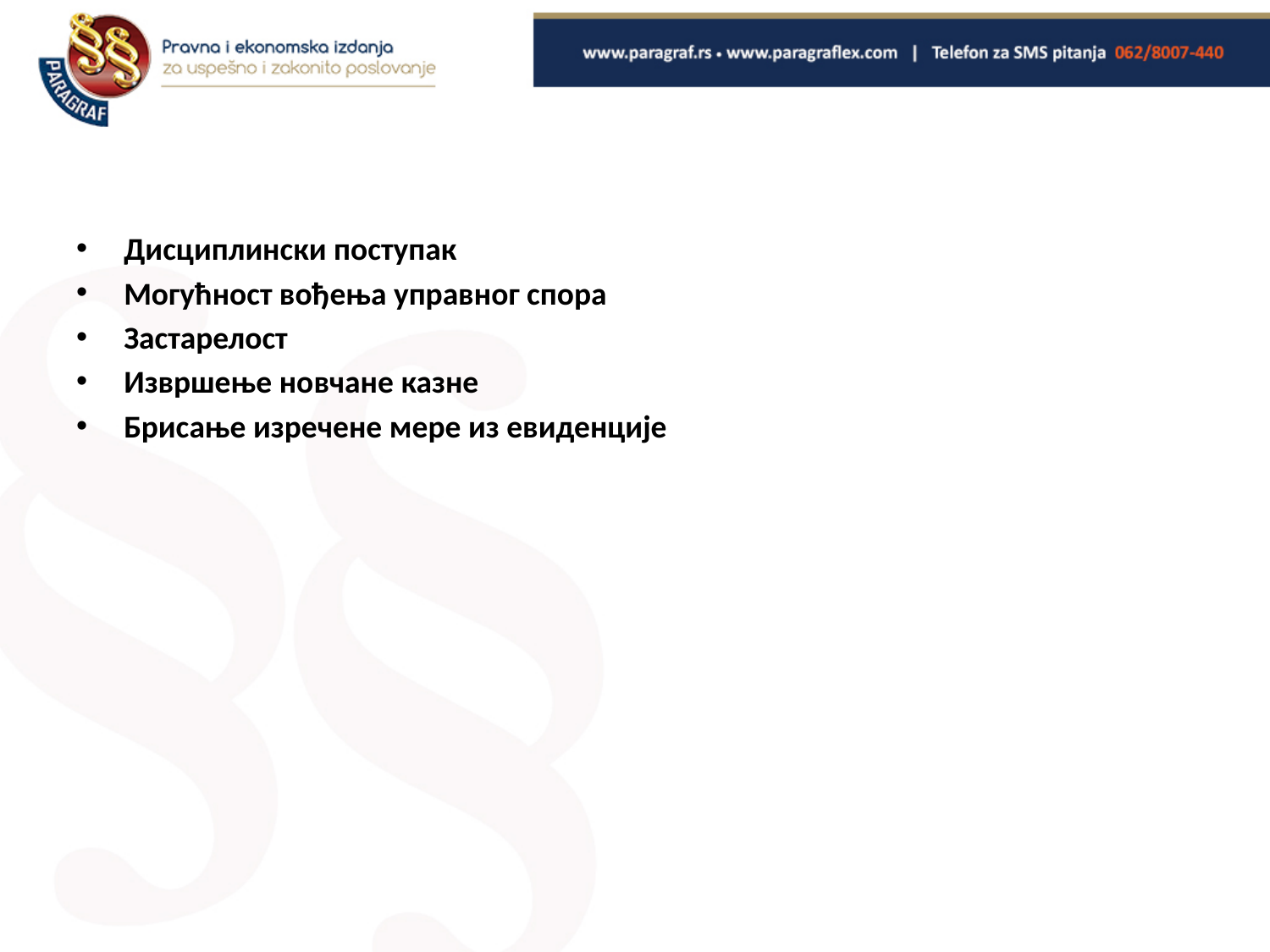

#
Дисциплински поступак
Могућност вођења управног спора
Застарелост
Извршење новчане казне
Брисање изречене мере из евиденције